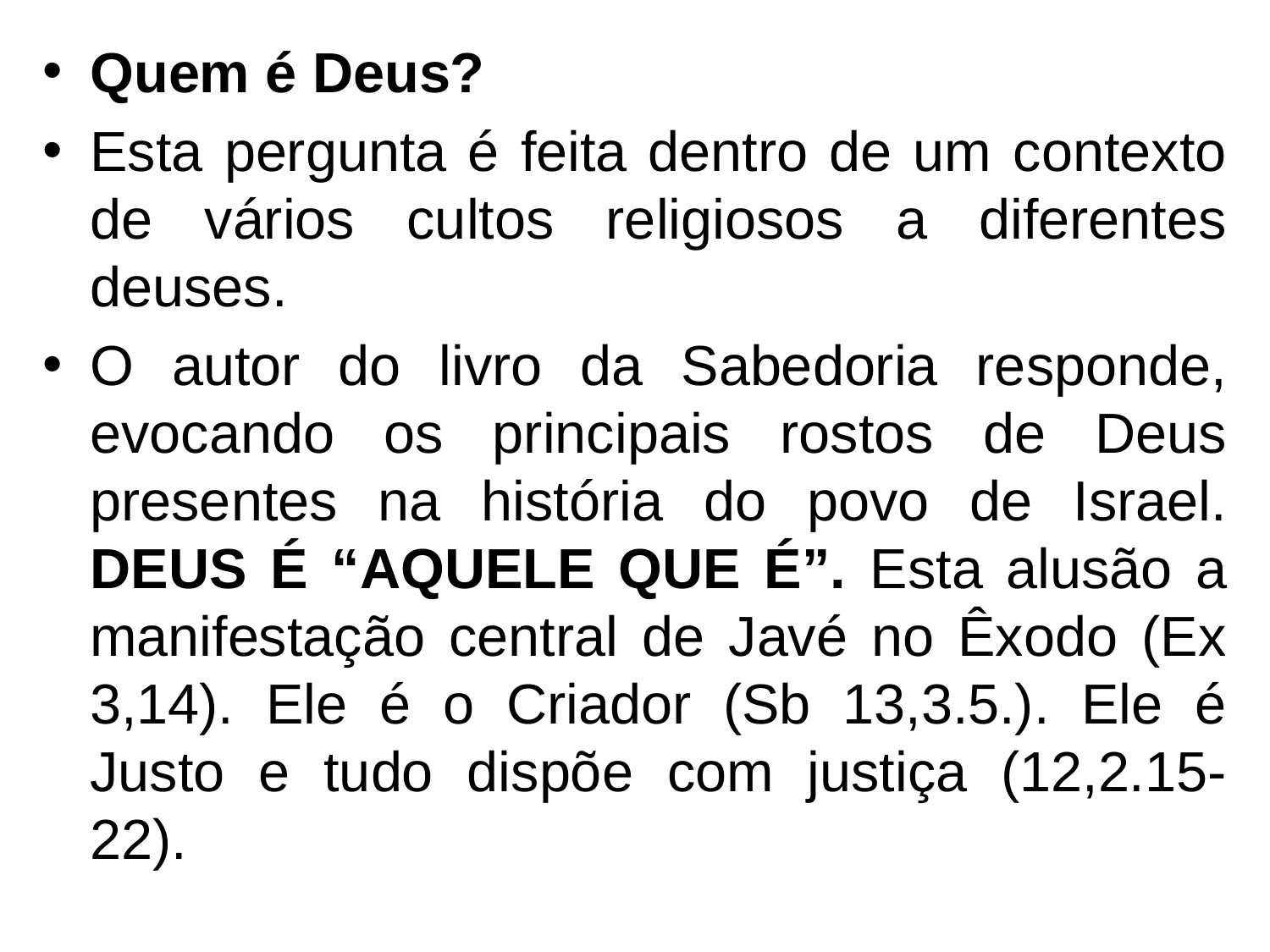

Quem é Deus?
Esta pergunta é feita dentro de um contexto de vários cultos religiosos a diferentes deuses.
O autor do livro da Sabedoria responde, evocando os principais rostos de Deus presentes na história do povo de Israel. DEUS É “AQUELE QUE É”. Esta alusão a manifestação central de Javé no Êxodo (Ex 3,14). Ele é o Criador (Sb 13,3.5.). Ele é Justo e tudo dispõe com justiça (12,2.15-22).